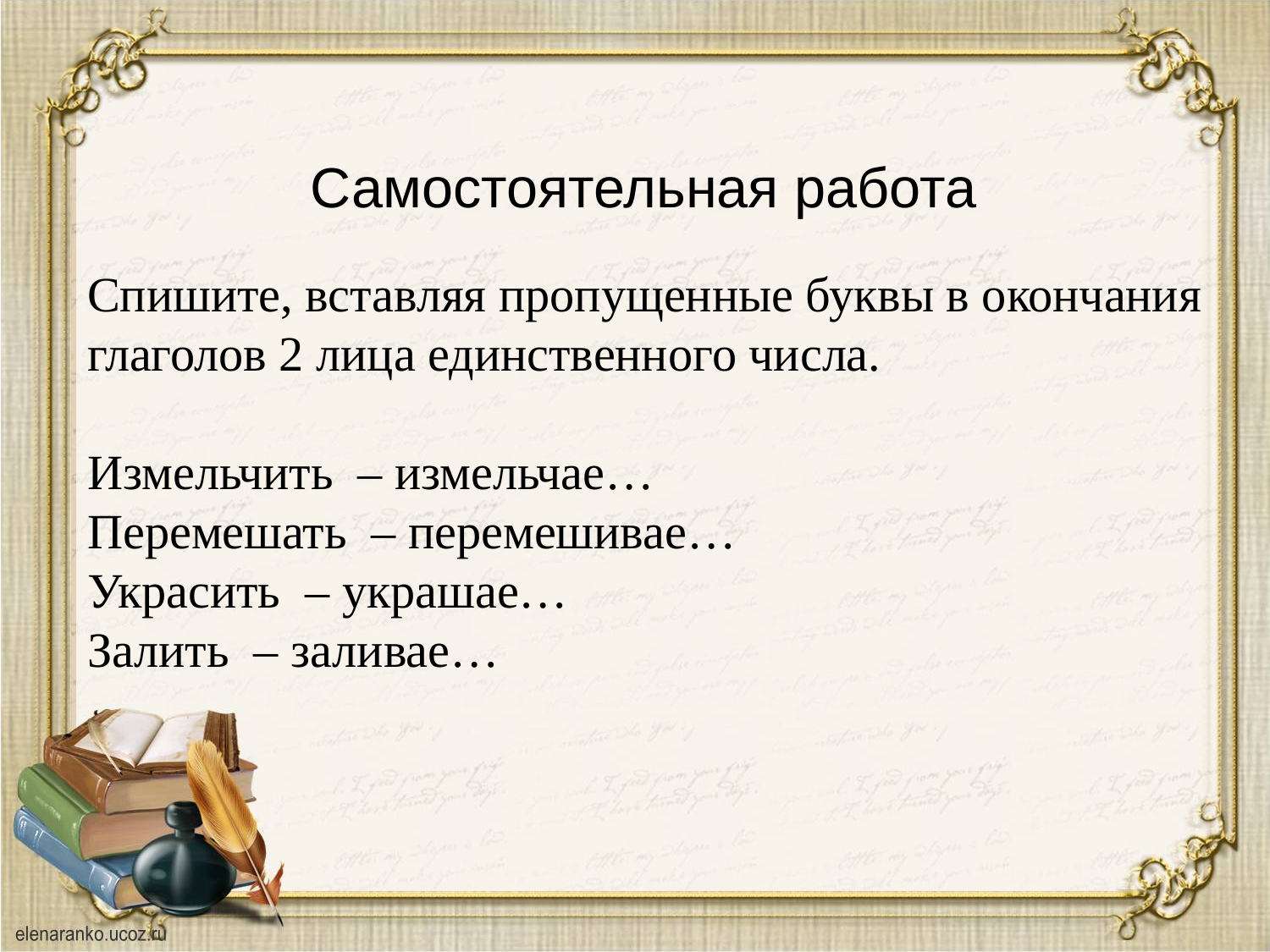

# Самостоятельная работа
Спишите, вставляя пропущенные буквы в окончания глаголов 2 лица единственного числа.

Измельчить  – измельчае…
Перемешать  – перемешивае…
Украсить  – украшае…
Залить  – заливае…